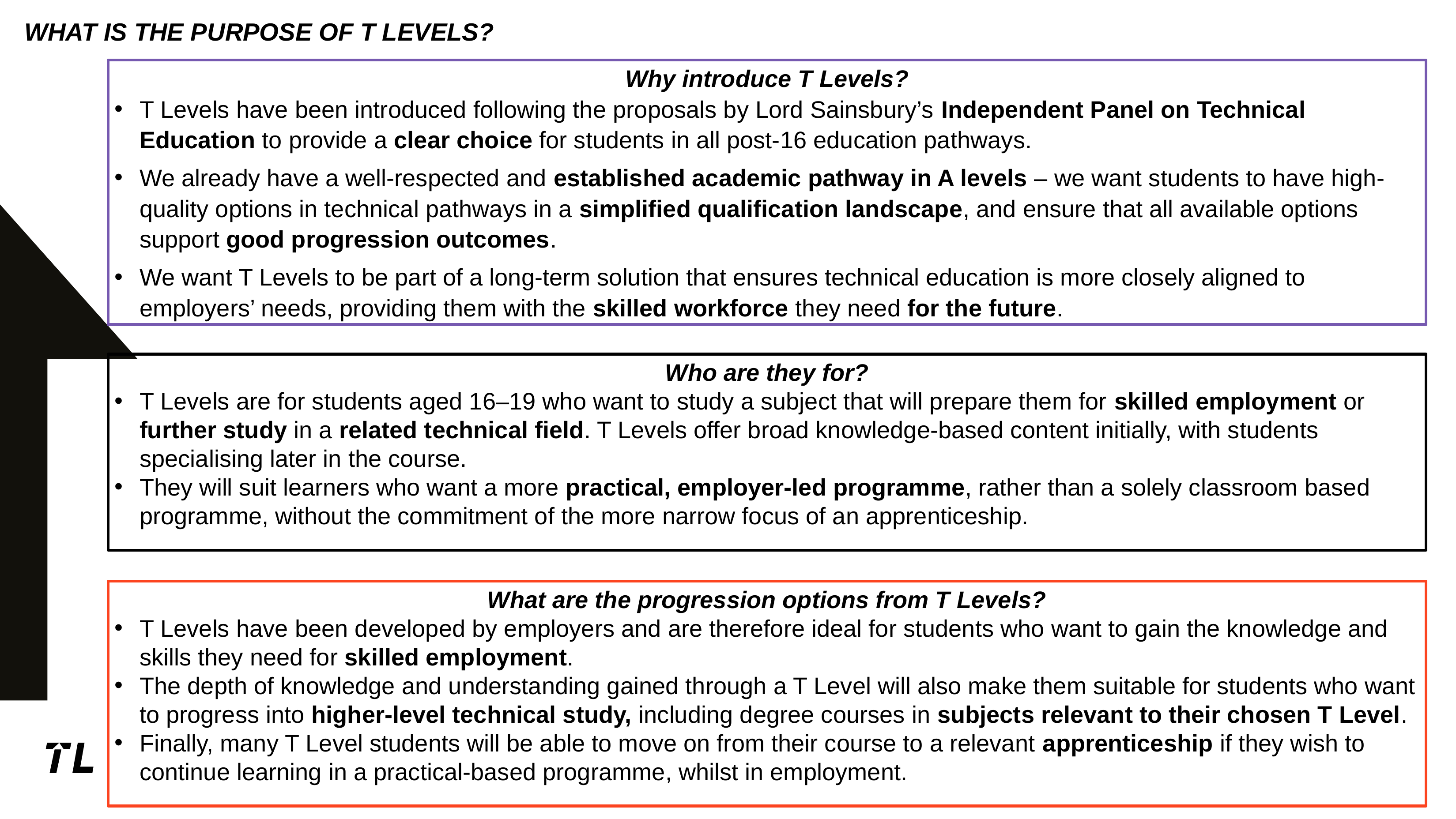

# What is the purpose of t levels?
Why introduce T Levels?
T Levels have been introduced following the proposals by Lord Sainsbury’s Independent Panel on Technical Education to provide a clear choice for students in all post-16 education pathways.
We already have a well-respected and established academic pathway in A levels – we want students to have high-quality options in technical pathways in a simplified qualification landscape, and ensure that all available options support good progression outcomes.
We want T Levels to be part of a long-term solution that ensures technical education is more closely aligned to employers’ needs, providing them with the skilled workforce they need for the future.
Who are they for?
T Levels are for students aged 16–19 who want to study a subject that will prepare them for skilled employment or further study in a related technical field. T Levels offer broad knowledge-based content initially, with students specialising later in the course.
They will suit learners who want a more practical, employer-led programme, rather than a solely classroom based programme, without the commitment of the more narrow focus of an apprenticeship.

What are the progression options from T Levels?
T Levels have been developed by employers and are therefore ideal for students who want to gain the knowledge and skills they need for skilled employment.
The depth of knowledge and understanding gained through a T Level will also make them suitable for students who want to progress into higher-level technical study, including degree courses in subjects relevant to their chosen T Level.
Finally, many T Level students will be able to move on from their course to a relevant apprenticeship if they wish to continue learning in a practical-based programme, whilst in employment.